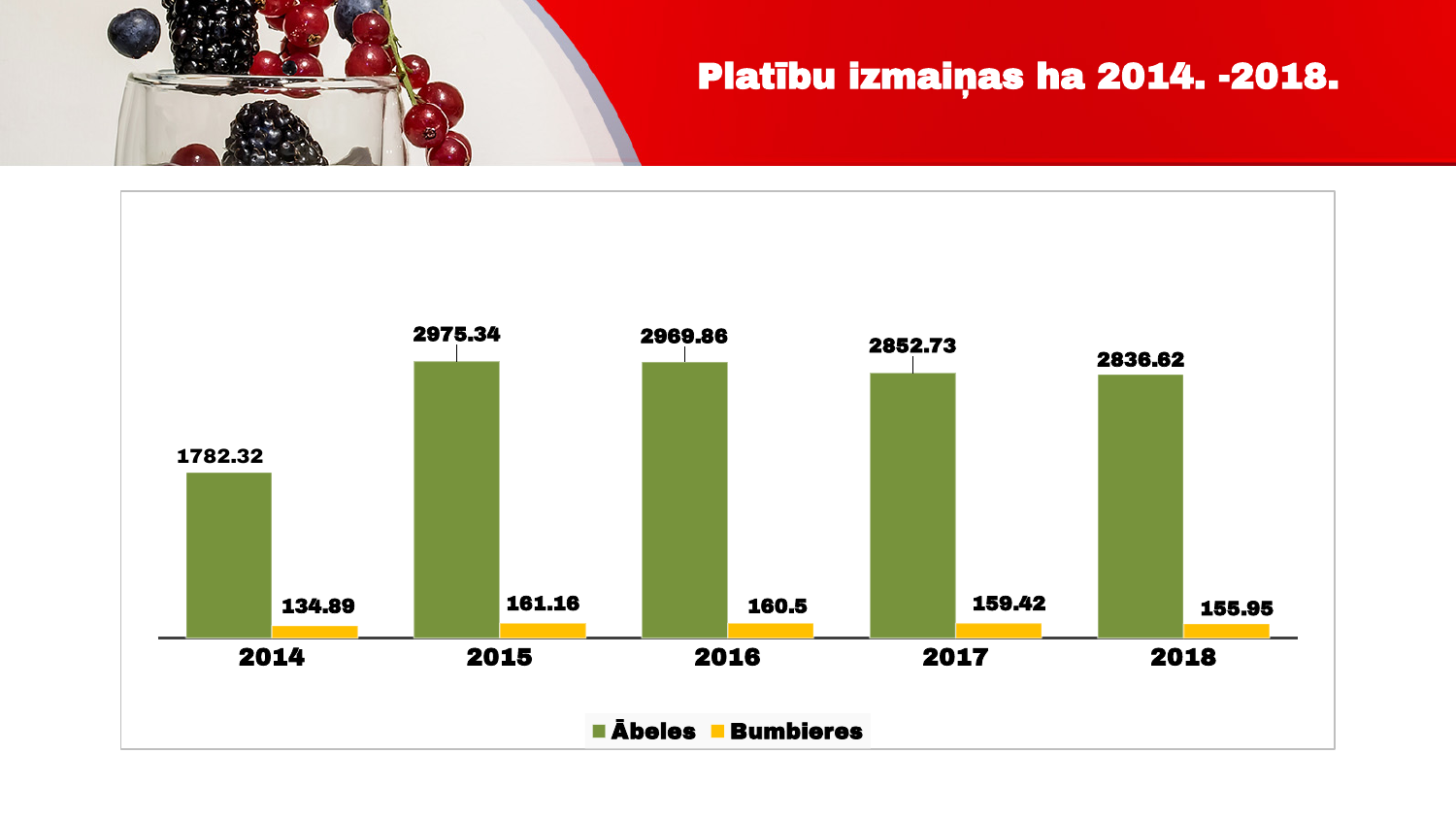

Platību izmaiņas ha 2014. -2018.

### Chart

| Category | Ābeles | Bumbieres |
|---|---|---|
| 2014 | 1782.32 | 134.89 |
| 2015 | 2975.34 | 161.16 |
| 2016 | 2969.86 | 160.5 |
| 2017 | 2852.73 | 159.42 |
| 2018 | 2836.62 | 155.95 |